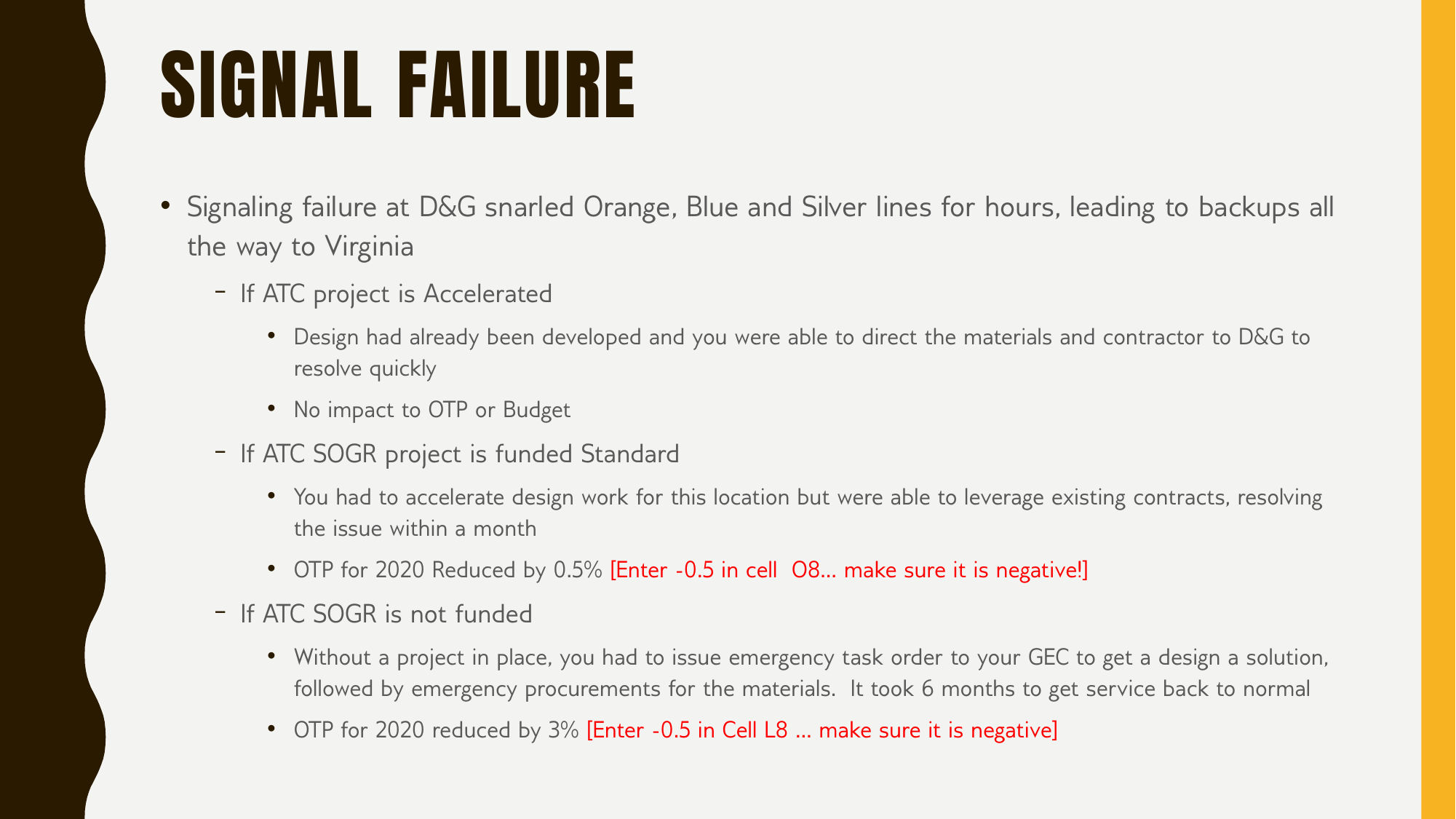

# Signal Failure
Signaling failure at D&G snarled Orange, Blue and Silver lines for hours, leading to backups all the way to Virginia
If ATC project is Accelerated
Design had already been developed and you were able to direct the materials and contractor to D&G to resolve quickly
No impact to OTP or Budget
If ATC SOGR project is funded Standard
You had to accelerate design work for this location but were able to leverage existing contracts, resolving the issue within a month
OTP for 2020 Reduced by 0.5% [Enter -0.5 in cell  O8… make sure it is negative!]
If ATC SOGR is not funded
Without a project in place, you had to issue emergency task order to your GEC to get a design a solution, followed by emergency procurements for the materials.  It took 6 months to get service back to normal
OTP for 2020 reduced by 3% [Enter -0.5 in Cell L8 … make sure it is negative]